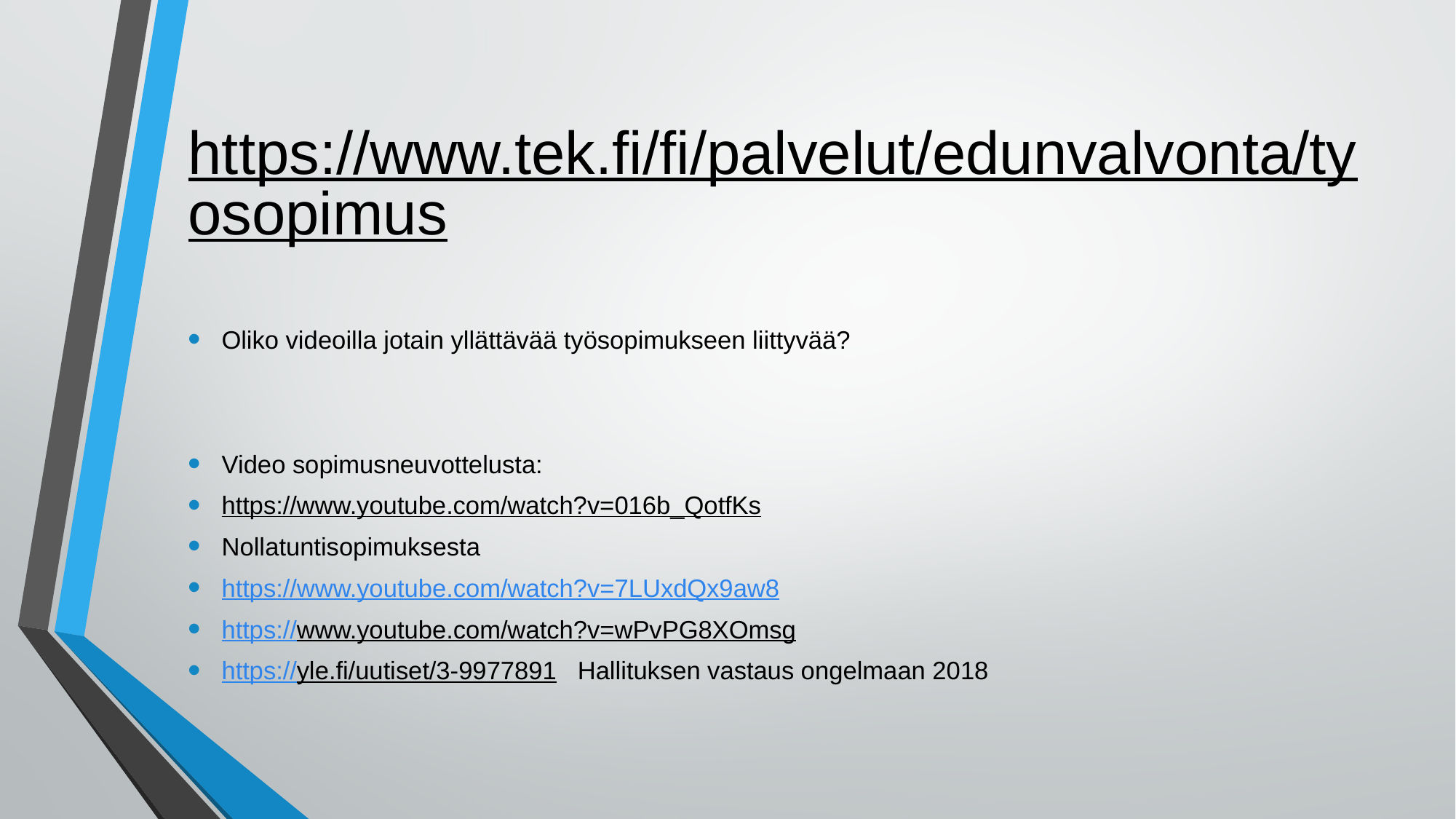

# https://www.tek.fi/fi/palvelut/edunvalvonta/tyosopimus
Oliko videoilla jotain yllättävää työsopimukseen liittyvää?

Video sopimusneuvottelusta:
https://www.youtube.com/watch?v=016b_QotfKs
Nollatuntisopimuksesta
https://www.youtube.com/watch?v=7LUxdQx9aw8
https://www.youtube.com/watch?v=wPvPG8XOmsg
https://yle.fi/uutiset/3-9977891   Hallituksen vastaus ongelmaan 2018